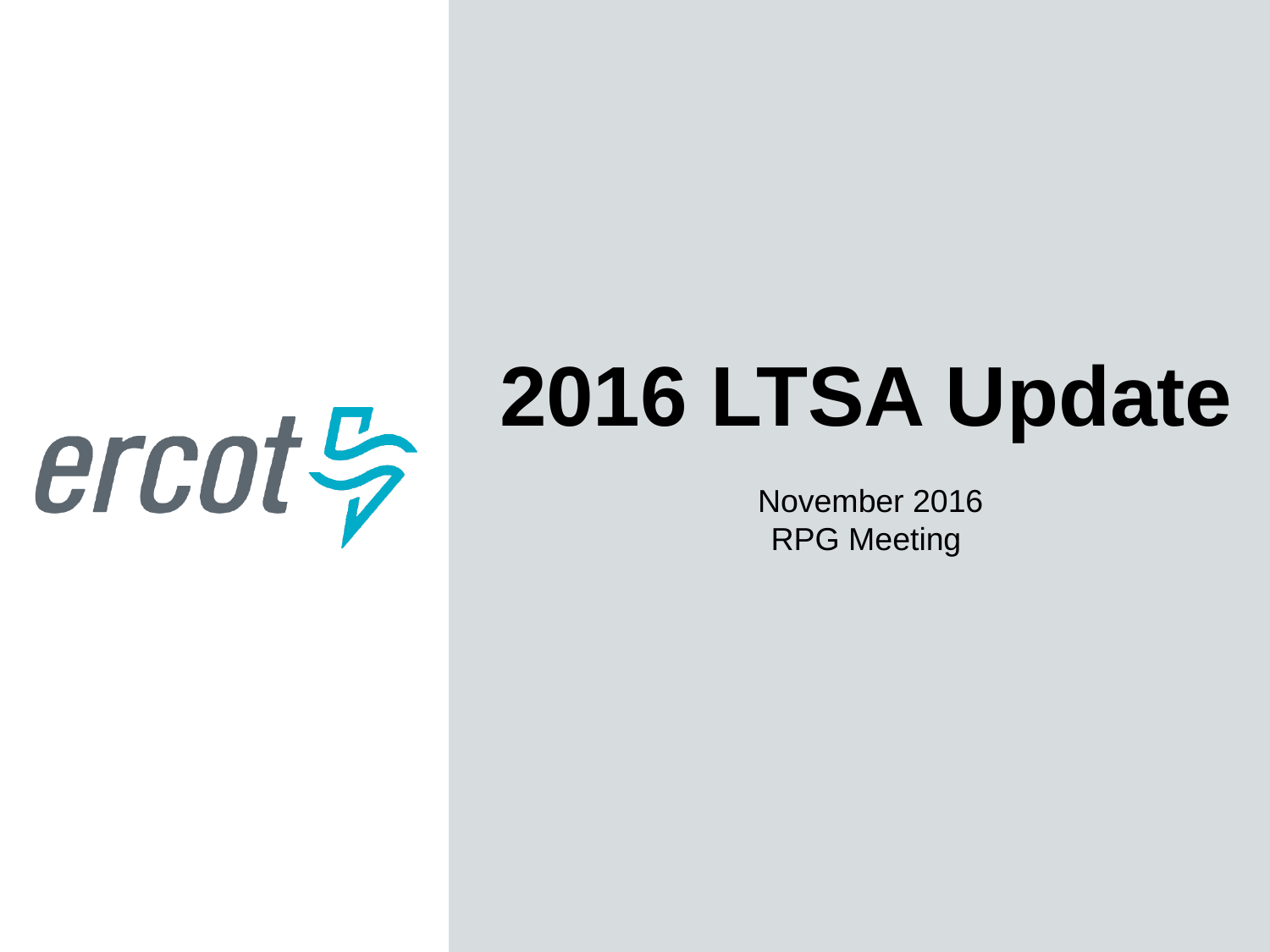

2016 LTSA Update

 November 2016
RPG Meeting